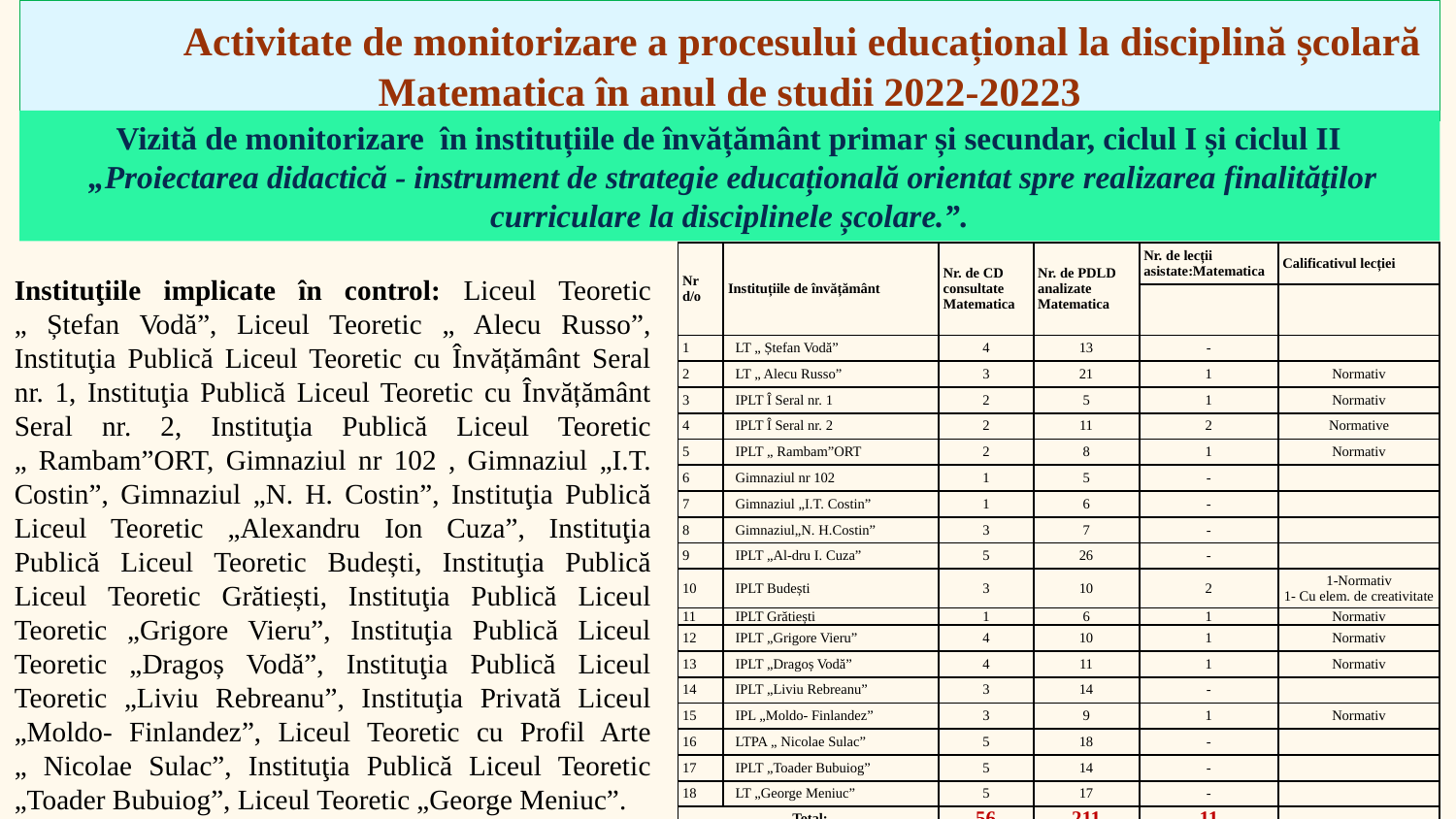

Activitate de monitorizare a procesului educațional la disciplină școlară Matematica în anul de studii 2022-20223
Vizită de monitorizare  în instituțiile de învățământ primar și secundar, ciclul I și ciclul II
 „Proiectarea didactică - instrument de strategie educațională orientat spre realizarea finalităților curriculare la disciplinele școlare.”.
| Nr d/o | Instituțiile de învățământ | Nr. de CD consultate Matematica | Nr. de PDLD analizate Matematica | Nr. de lecții asistate:Matematica | Calificativul lecției |
| --- | --- | --- | --- | --- | --- |
|  |  |  |  |  |  |
| 1 | LT „ Ștefan Vodă” | 4 | 13 | - |  |
| 2 | LT „ Alecu Russo” | 3 | 21 | 1 | Normativ |
| 3 | IPLT Î Seral nr. 1 | 2 | 5 | 1 | Normativ |
| 4 | IPLT Î Seral nr. 2 | 2 | 11 | 2 | Normative |
| 5 | IPLT „ Rambam”ORT | 2 | 8 | 1 | Normativ |
| 6 | Gimnaziul nr 102 | 1 | 5 | - |  |
| 7 | Gimnaziul „I.T. Costin” | 1 | 6 | - |  |
| 8 | Gimnaziul„N. H.Costin” | 3 | 7 | - |  |
| 9 | IPLT „Al-dru I. Cuza” | 5 | 26 | - |  |
| 10 | IPLT Budești | 3 | 10 | 2 | 1-Normativ 1- Cu elem. de creativitate |
| 11 | IPLT Grătiești | 1 | 6 | 1 | Normativ |
| 12 | IPLT „Grigore Vieru” | 4 | 10 | 1 | Normativ |
| 13 | IPLT „Dragoș Vodă” | 4 | 11 | 1 | Normativ |
| 14 | IPLT „Liviu Rebreanu” | 3 | 14 | - |  |
| 15 | IPL „Moldo- Finlandez” | 3 | 9 | 1 | Normativ |
| 16 | LTPA „ Nicolae Sulac” | 5 | 18 | - |  |
| 17 | IPLT „Toader Bubuiog” | 5 | 14 | - |  |
| 18 | LT „George Meniuc” | 5 | 17 | - |  |
| Total: |  | 56 | 211 | 11 |  |
Instituţiile implicate în control: Liceul Teoretic „ Ștefan Vodă”, Liceul Teoretic „ Alecu Russo”, Instituţia Publică Liceul Teoretic cu Învățământ Seral nr. 1, Instituţia Publică Liceul Teoretic cu Învățământ Seral nr. 2, Instituţia Publică Liceul Teoretic „ Rambam”ORT, Gimnaziul nr 102 , Gimnaziul „I.T. Costin”, Gimnaziul „N. H. Costin”, Instituţia Publică Liceul Teoretic „Alexandru Ion Cuza”, Instituţia Publică Liceul Teoretic Budești, Instituţia Publică Liceul Teoretic Grătiești, Instituţia Publică Liceul Teoretic „Grigore Vieru”, Instituţia Publică Liceul Teoretic „Dragoș Vodă”, Instituţia Publică Liceul Teoretic „Liviu Rebreanu”, Instituţia Privată Liceul „Moldo- Finlandez”, Liceul Teoretic cu Profil Arte „ Nicolae Sulac”, Instituţia Publică Liceul Teoretic „Toader Bubuiog”, Liceul Teoretic „George Meniuc”.